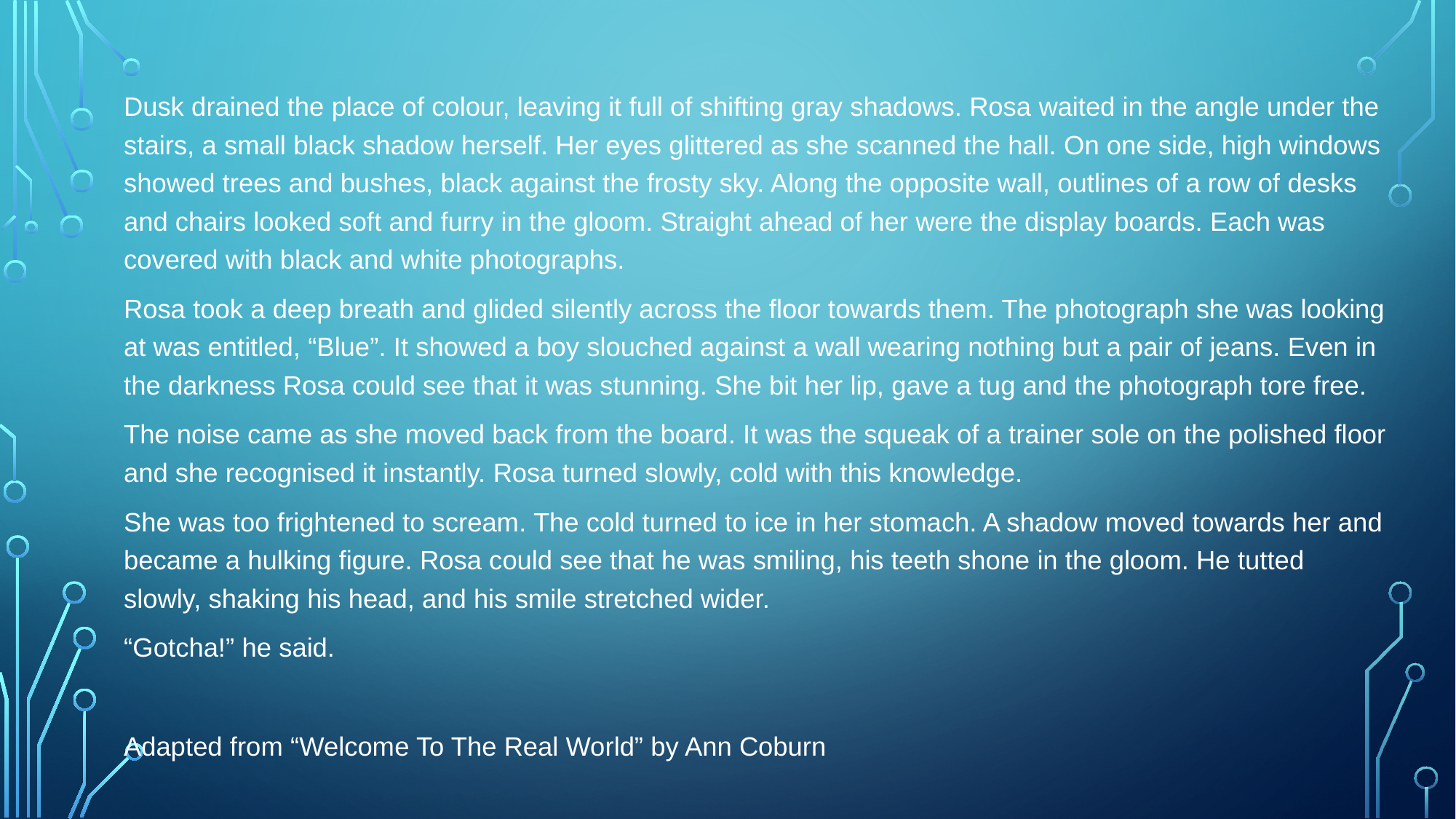

Dusk drained the place of colour, leaving it full of shifting gray shadows. Rosa waited in the angle under the stairs, a small black shadow herself. Her eyes glittered as she scanned the hall. On one side, high windows showed trees and bushes, black against the frosty sky. Along the opposite wall, outlines of a row of desks and chairs looked soft and furry in the gloom. Straight ahead of her were the display boards. Each was covered with black and white photographs.
Rosa took a deep breath and glided silently across the floor towards them. The photograph she was looking at was entitled, “Blue”. It showed a boy slouched against a wall wearing nothing but a pair of jeans. Even in the darkness Rosa could see that it was stunning. She bit her lip, gave a tug and the photograph tore free.
The noise came as she moved back from the board. It was the squeak of a trainer sole on the polished floor and she recognised it instantly. Rosa turned slowly, cold with this knowledge.
She was too frightened to scream. The cold turned to ice in her stomach. A shadow moved towards her and became a hulking figure. Rosa could see that he was smiling, his teeth shone in the gloom. He tutted slowly, shaking his head, and his smile stretched wider.
“Gotcha!” he said.

Adapted from “Welcome To The Real World” by Ann Coburn